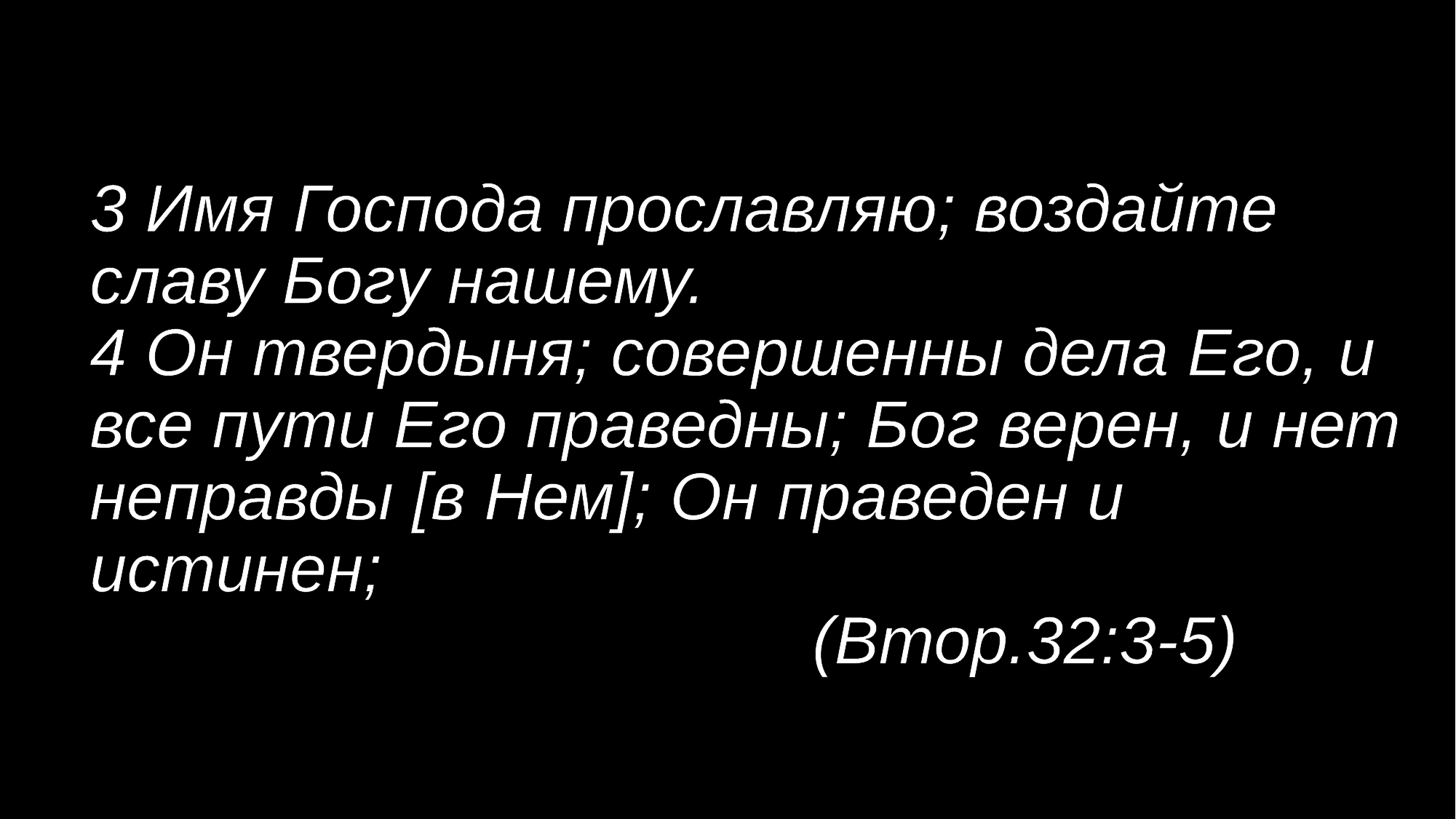

# 3 Имя Господа прославляю; воздайте славу Богу нашему. 4 Он твердыня; совершенны дела Его, и все пути Его праведны; Бог верен, и нет неправды [в Нем]; Он праведен и истинен; (Втор.32:3-5)